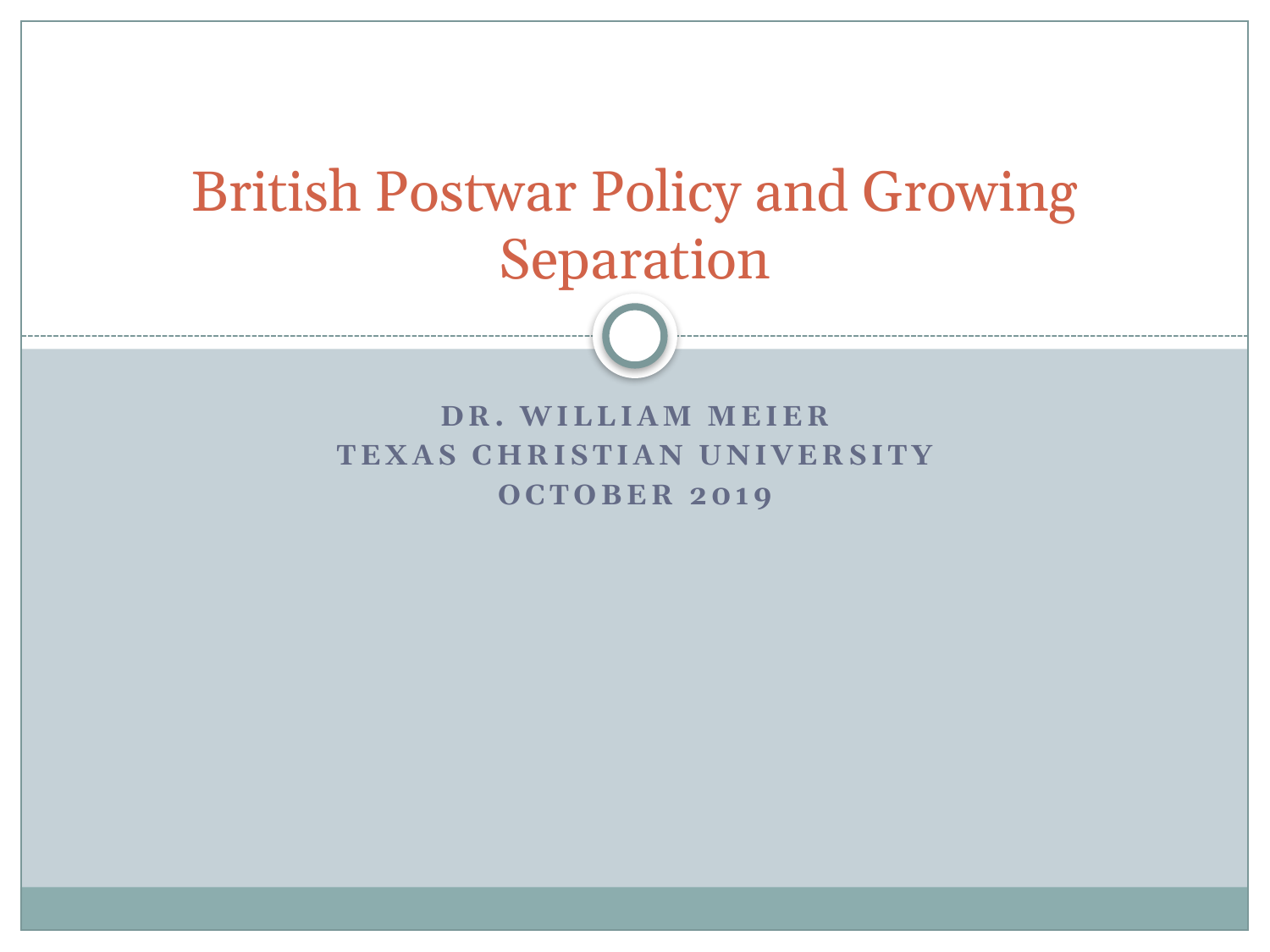

# British Postwar Policy and Growing Separation
Dr. William Meier
Texas Christian university
October 2019